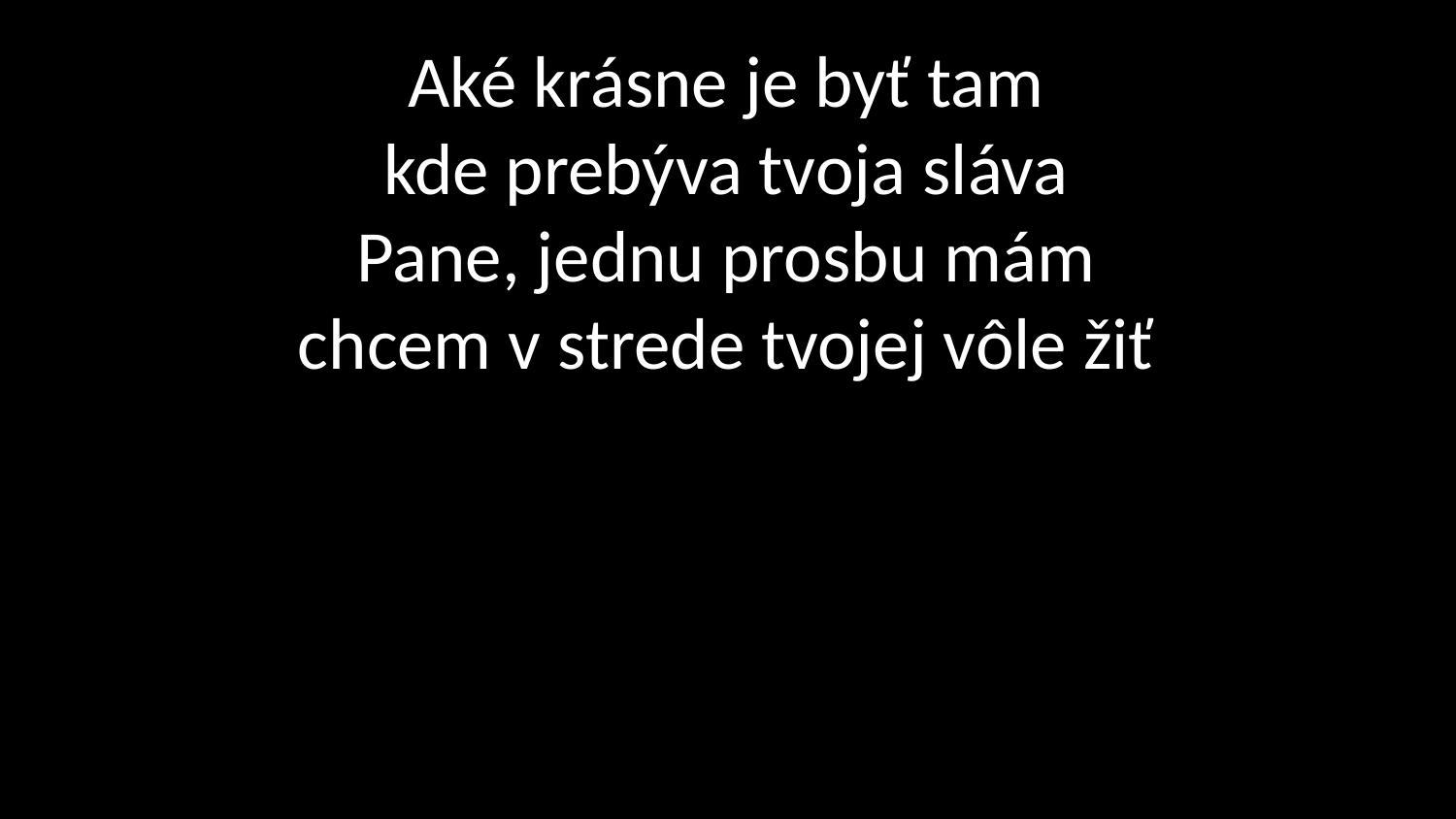

# Aké krásne je byť tam kde prebýva tvoja sláva Pane, jednu prosbu mám chcem v strede tvojej vôle žiť